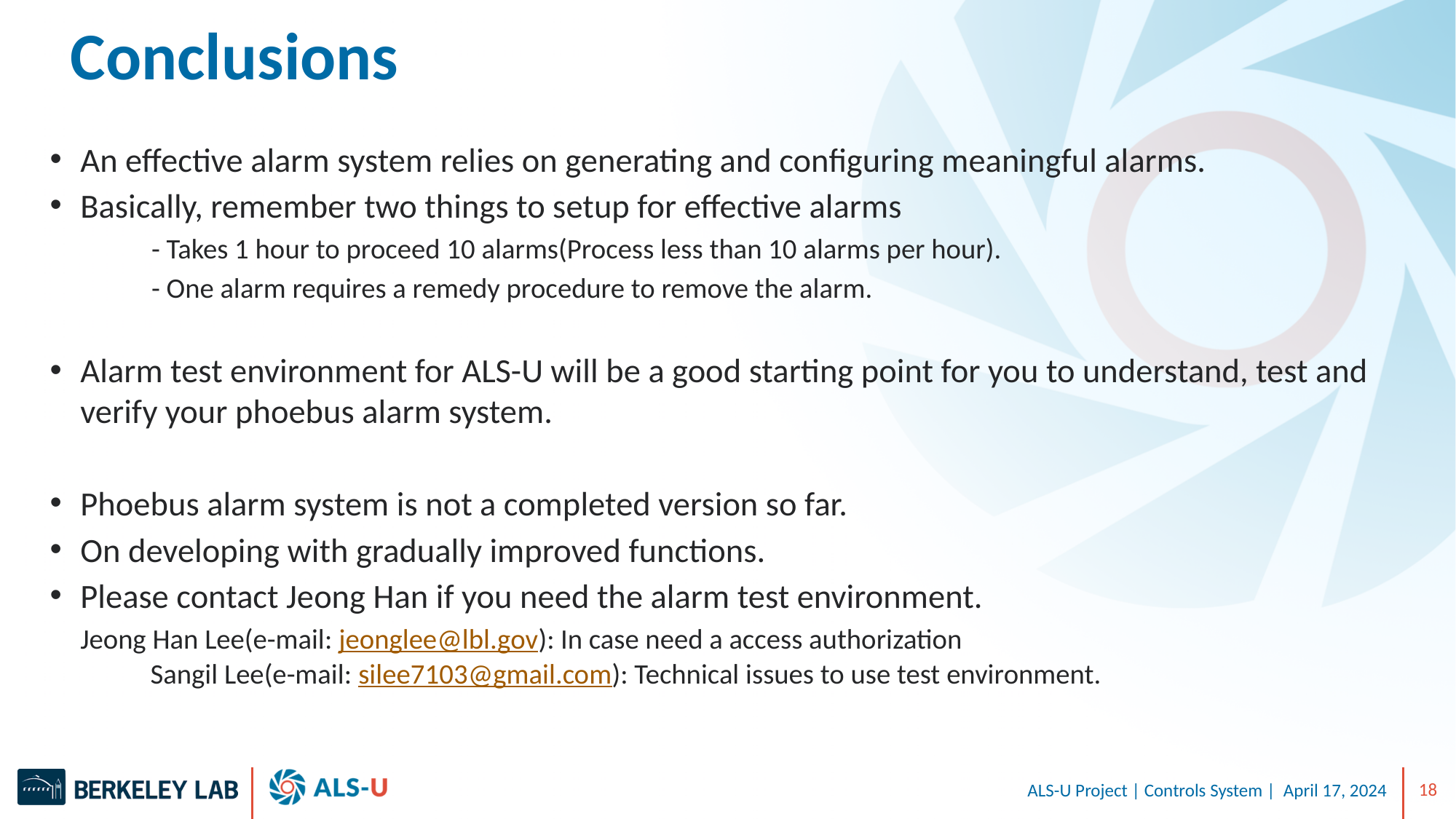

# Conclusions
An effective alarm system relies on generating and configuring meaningful alarms.
Basically, remember two things to setup for effective alarms
	- Takes 1 hour to proceed 10 alarms(Process less than 10 alarms per hour).
	- One alarm requires a remedy procedure to remove the alarm.

Alarm test environment for ALS-U will be a good starting point for you to understand, test and verify your phoebus alarm system.

Phoebus alarm system is not a completed version so far.
On developing with gradually improved functions.
Please contact Jeong Han if you need the alarm test environment.
	Jeong Han Lee(e-mail: jeonglee@lbl.gov): In case need a access authorization
           Sangil Lee(e-mail: silee7103@gmail.com): Technical issues to use test environment.

ALS-U Project | Controls System |  April 17, 2024
18